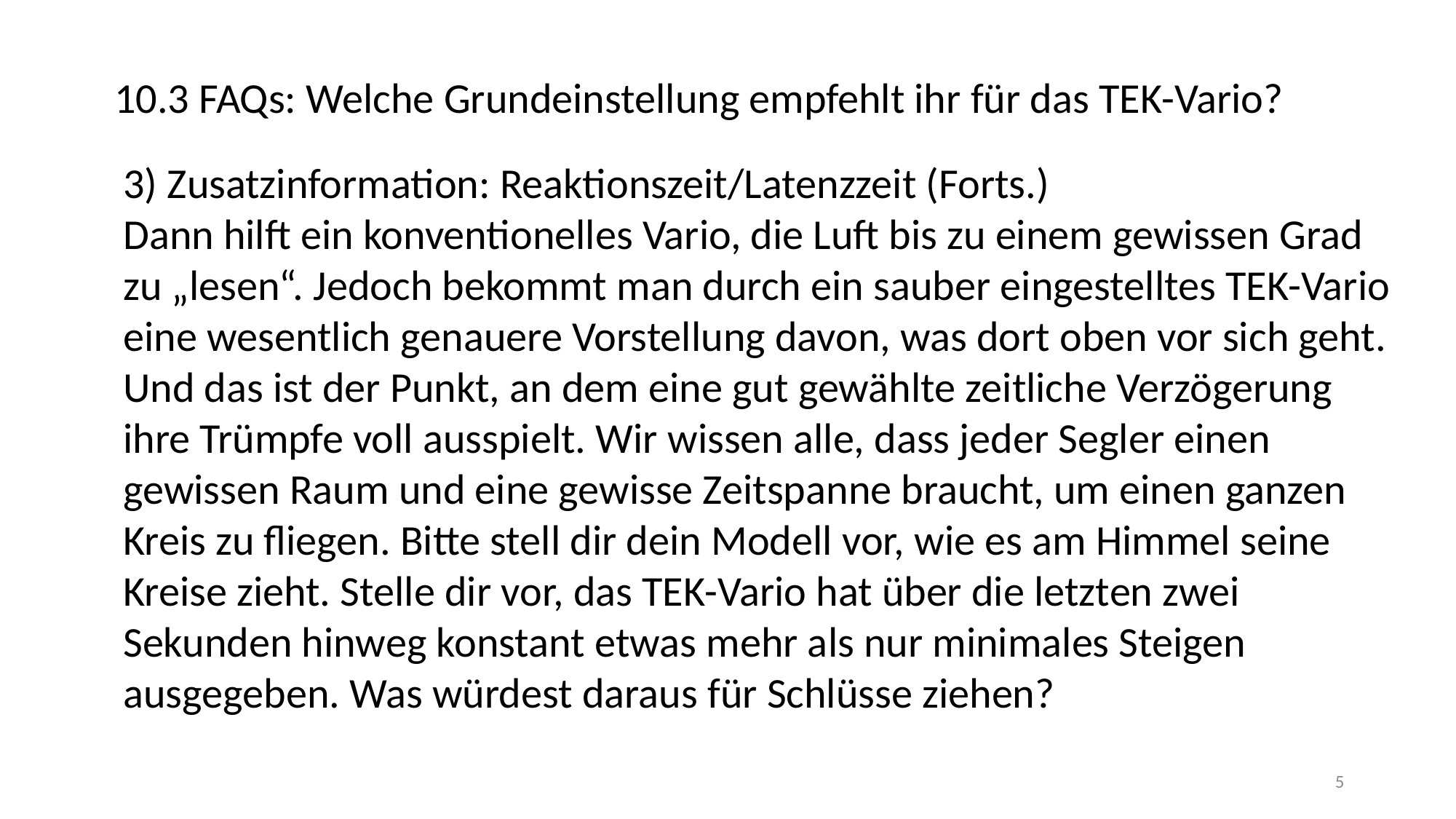

10.3 FAQs: Welche Grundeinstellung empfehlt ihr für das TEK-Vario?
3) Zusatzinformation: Reaktionszeit/Latenzzeit (Forts.)
Dann hilft ein konventionelles Vario, die Luft bis zu einem gewissen Grad zu „lesen“. Jedoch bekommt man durch ein sauber eingestelltes TEK-Vario eine wesentlich genauere Vorstellung davon, was dort oben vor sich geht. Und das ist der Punkt, an dem eine gut gewählte zeitliche Verzögerung ihre Trümpfe voll ausspielt. Wir wissen alle, dass jeder Segler einen gewissen Raum und eine gewisse Zeitspanne braucht, um einen ganzen Kreis zu fliegen. Bitte stell dir dein Modell vor, wie es am Himmel seine Kreise zieht. Stelle dir vor, das TEK-Vario hat über die letzten zwei Sekunden hinweg konstant etwas mehr als nur minimales Steigen ausgegeben. Was würdest daraus für Schlüsse ziehen?

5